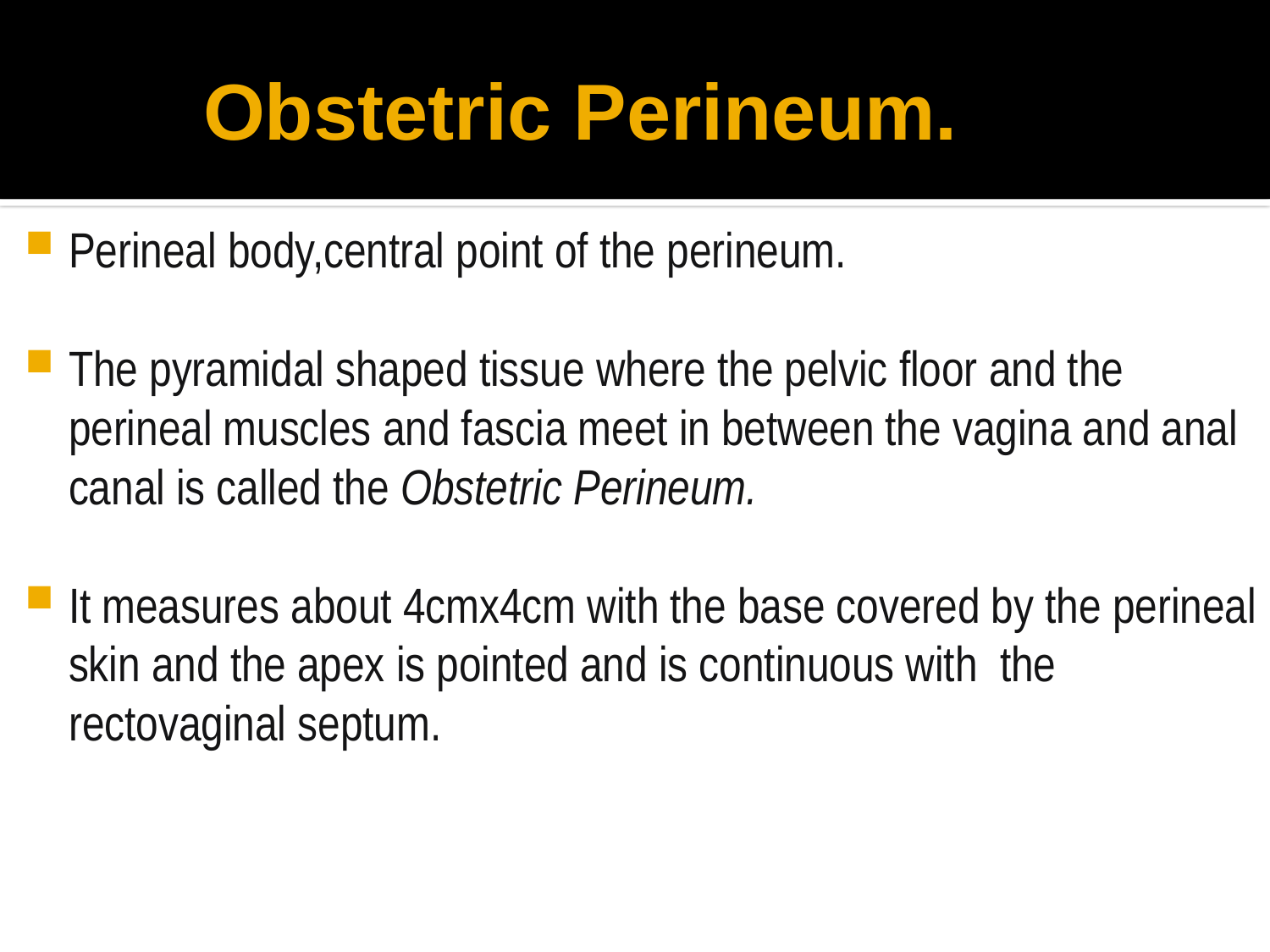

# Obstetric Perineum.
Perineal body,central point of the perineum.

The pyramidal shaped tissue where the pelvic floor and the perineal muscles and fascia meet in between the vagina and anal canal is called the Obstetric Perineum.

It measures about 4cmx4cm with the base covered by the perineal skin and the apex is pointed and is continuous with  the rectovaginal septum.